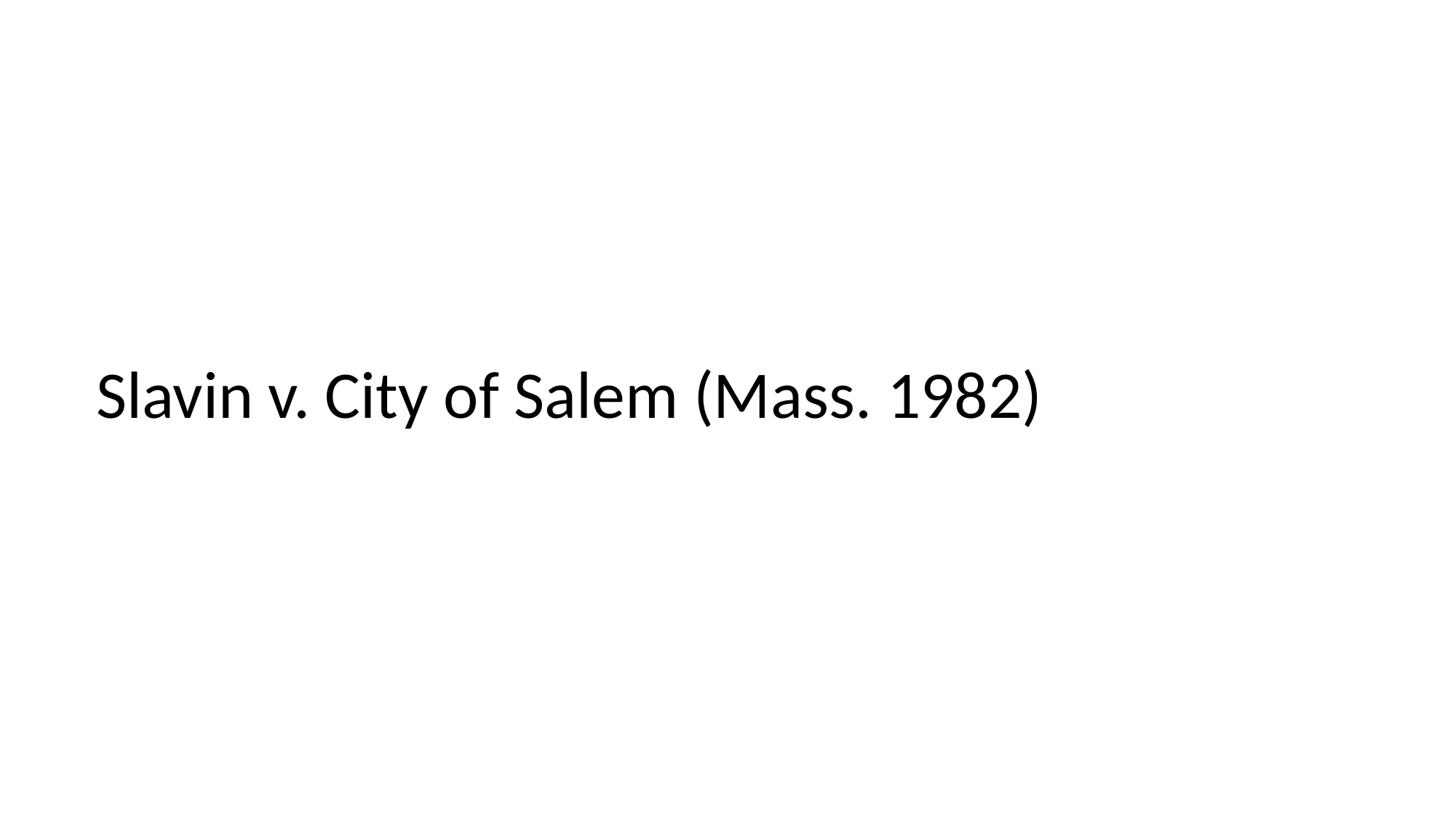

# Slavin v. City of Salem (Mass. 1982)